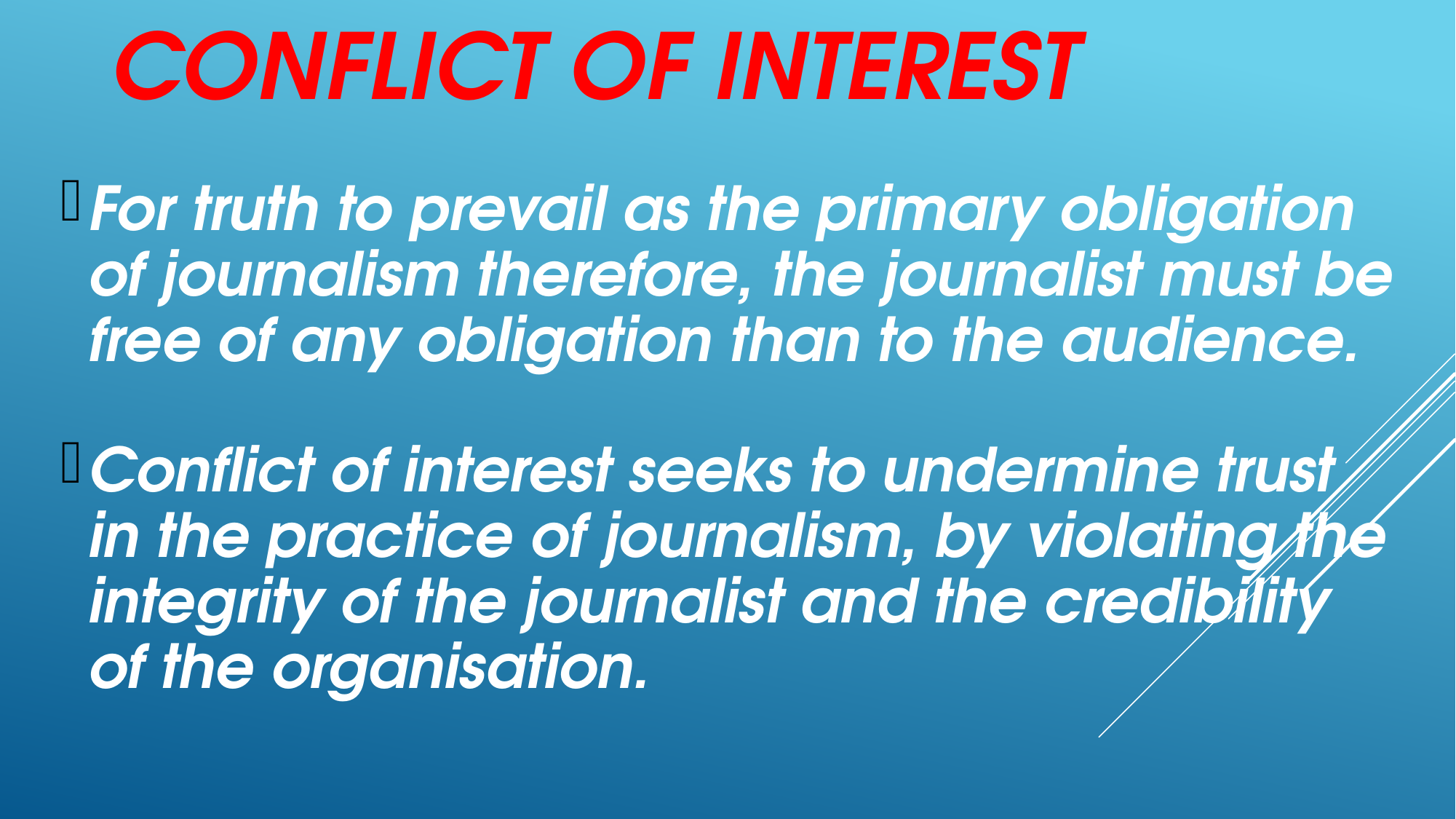

# Conflict of interest
For truth to prevail as the primary obligation of journalism therefore, the journalist must be free of any obligation than to the audience.

Conflict of interest seeks to undermine trust in the practice of journalism, by violating the integrity of the journalist and the credibility of the organisation.